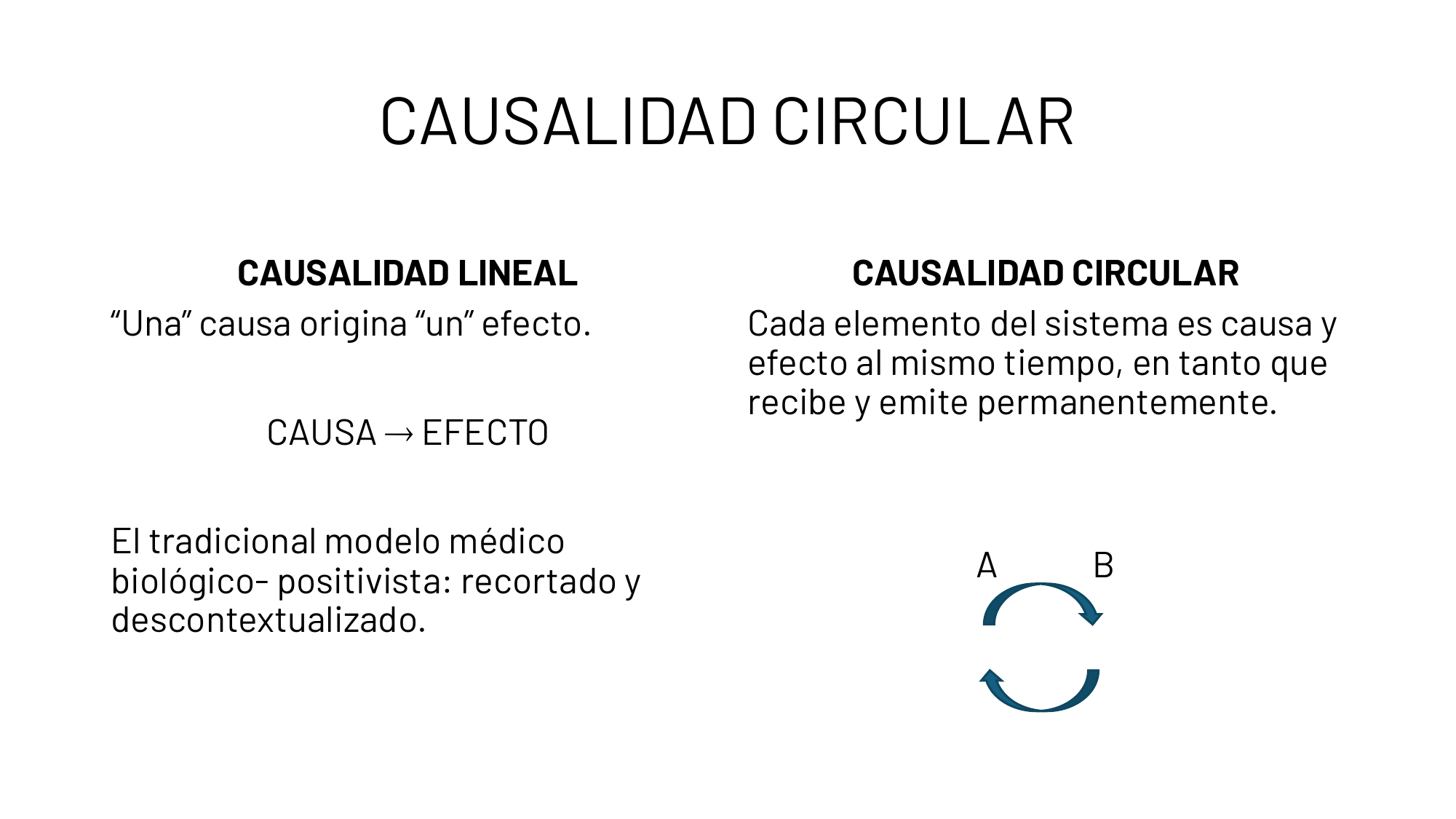

# CAUSALIDAD CIRCULAR
CAUSALIDAD LINEAL
CAUSALIDAD CIRCULAR
“Una” causa origina “un” efecto.

CAUSA → EFECTO

El tradicional modelo médico biológico- positivista: recortado y descontextualizado.
Cada elemento del sistema es causa y efecto al mismo tiempo, en tanto que recibe y emite permanentemente.

A	 B